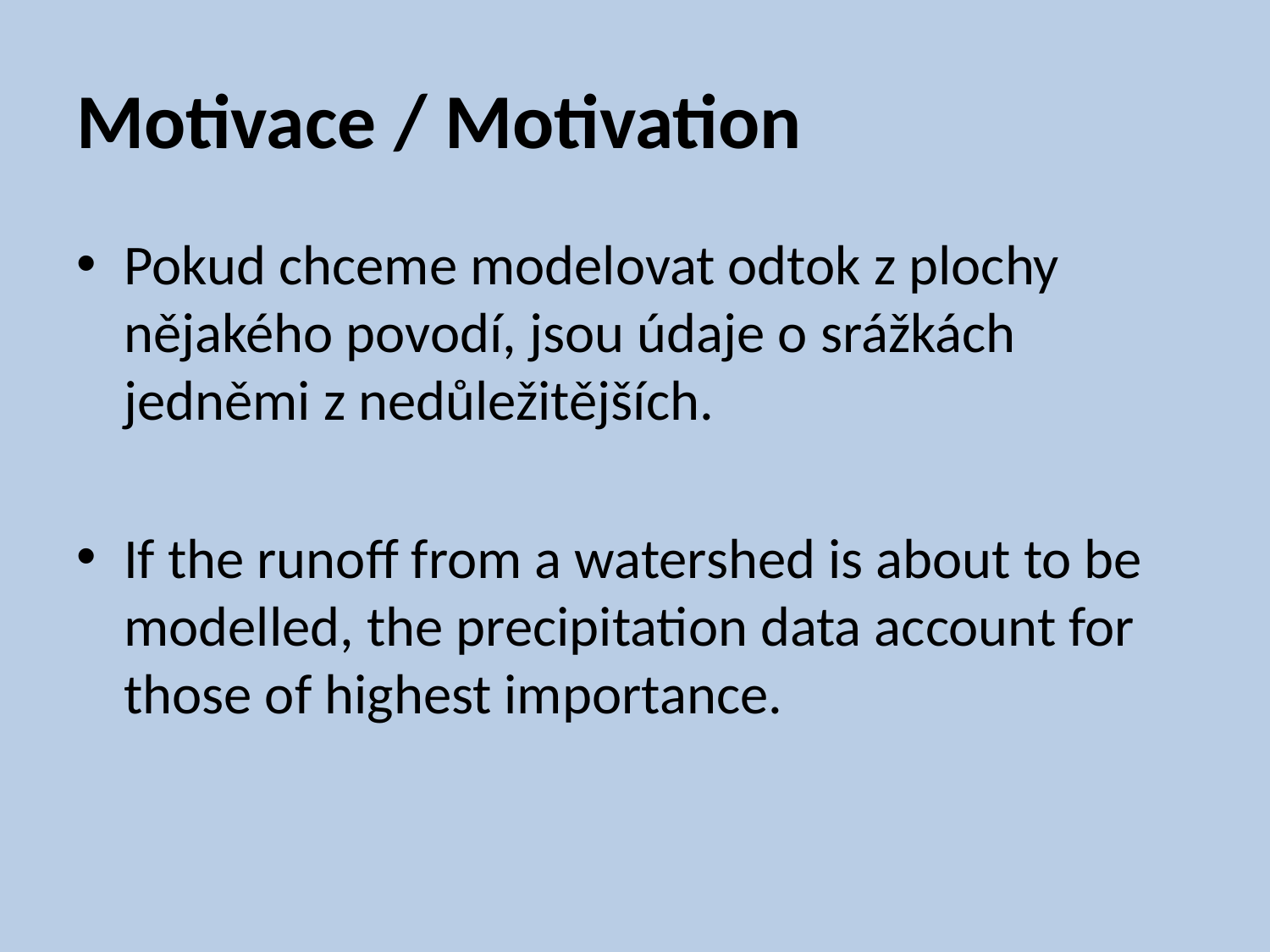

# Motivace / Motivation
Pokud chceme modelovat odtok z plochy nějakého povodí, jsou údaje o srážkách jedněmi z nedůležitějších.

If the runoff from a watershed is about to be modelled, the precipitation data account for those of highest importance.